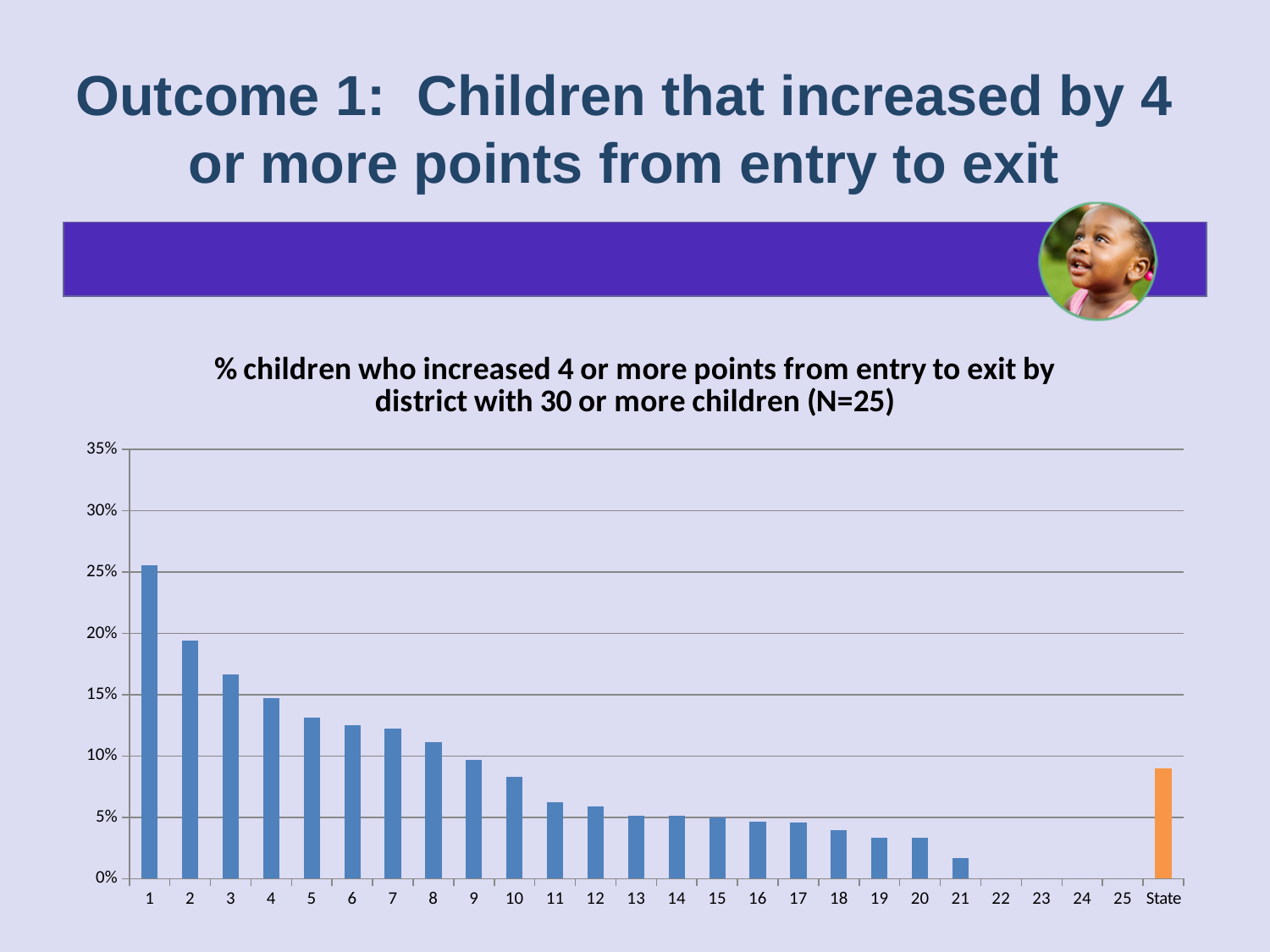

Outcome 1:  Children that increased by 4 or more points from entry to exit

### Chart: % children who increased 4 or more points from entry to exit by district with 30 or more children (N=25)

| Category |  |
|---|---|
| 1 | 0.2553191489361702 |
| 2 | 0.19444444444444445 |
| 3 | 0.16666666666666666 |
| 4 | 0.14705882352941177 |
| 5 | 0.13157894736842105 |
| 6 | 0.125 |
| 7 | 0.12244897959183673 |
| 8 | 0.1111111111111111 |
| 9 | 0.0967741935483871 |
| 10 | 0.08333333333333333 |
| 11 | 0.0625 |
| 12 | 0.058823529411764705 |
| 13 | 0.05128205128205128 |
| 14 | 0.05128205128205128 |
| 15 | 0.05 |
| 16 | 0.046153846153846156 |
| 17 | 0.045454545454545456 |
| 18 | 0.0392156862745098 |
| 19 | 0.03333333333333333 |
| 20 | 0.03333333333333333 |
| 21 | 0.017094017094017096 |
| 22 | 0.0 |
| 23 | 0.0 |
| 24 | 0.0 |
| 25 | 0.0 |
| State | 0.09 |